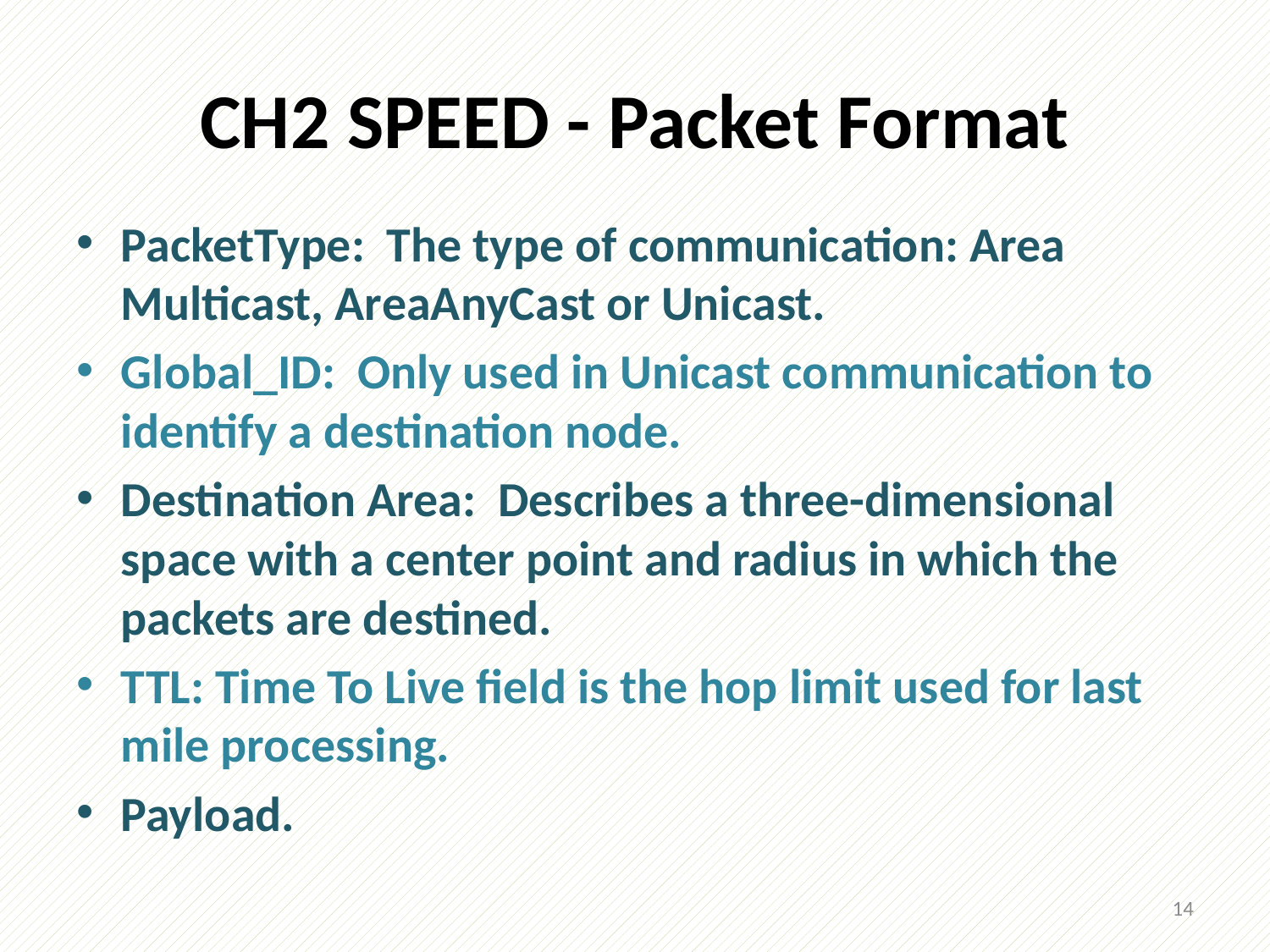

# CH2 SPEED - Packet Format
PacketType:  The type of communication: Area Multicast, AreaAnyCast or Unicast.
Global_ID:  Only used in Unicast communication to identify a destination node.
Destination Area:  Describes a three-dimensional space with a center point and radius in which the packets are destined.
TTL: Time To Live field is the hop limit used for last mile processing.
Payload.
14